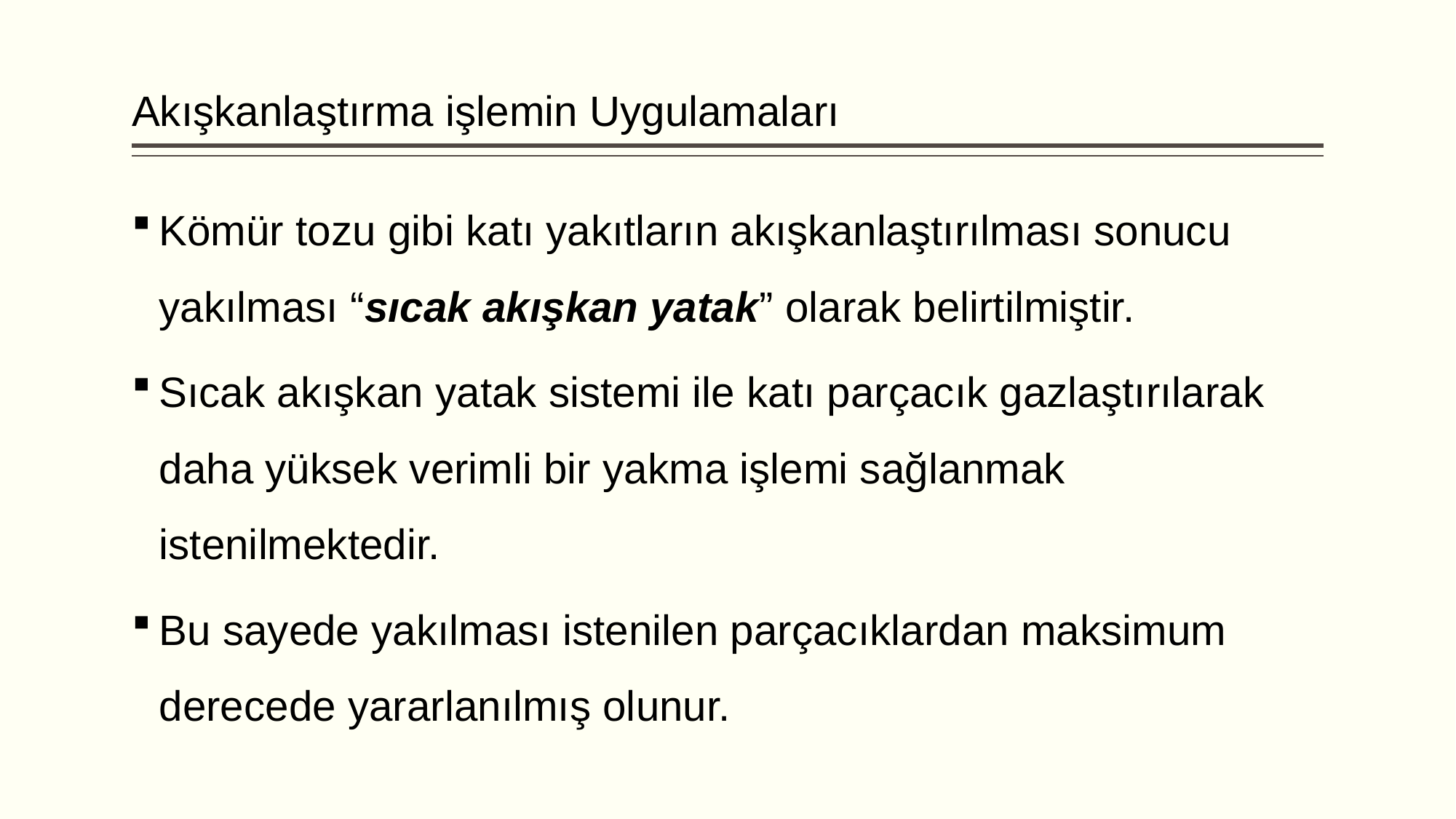

# Akışkanlaştırma işlemin Uygulamaları
Kömür tozu gibi katı yakıtların akışkanlaştırılması sonucu yakılması “sıcak akışkan yatak” olarak belirtilmiştir.
Sıcak akışkan yatak sistemi ile katı parçacık gazlaştırılarak daha yüksek verimli bir yakma işlemi sağlanmak istenilmektedir.
Bu sayede yakılması istenilen parçacıklardan maksimum derecede yararlanılmış olunur.